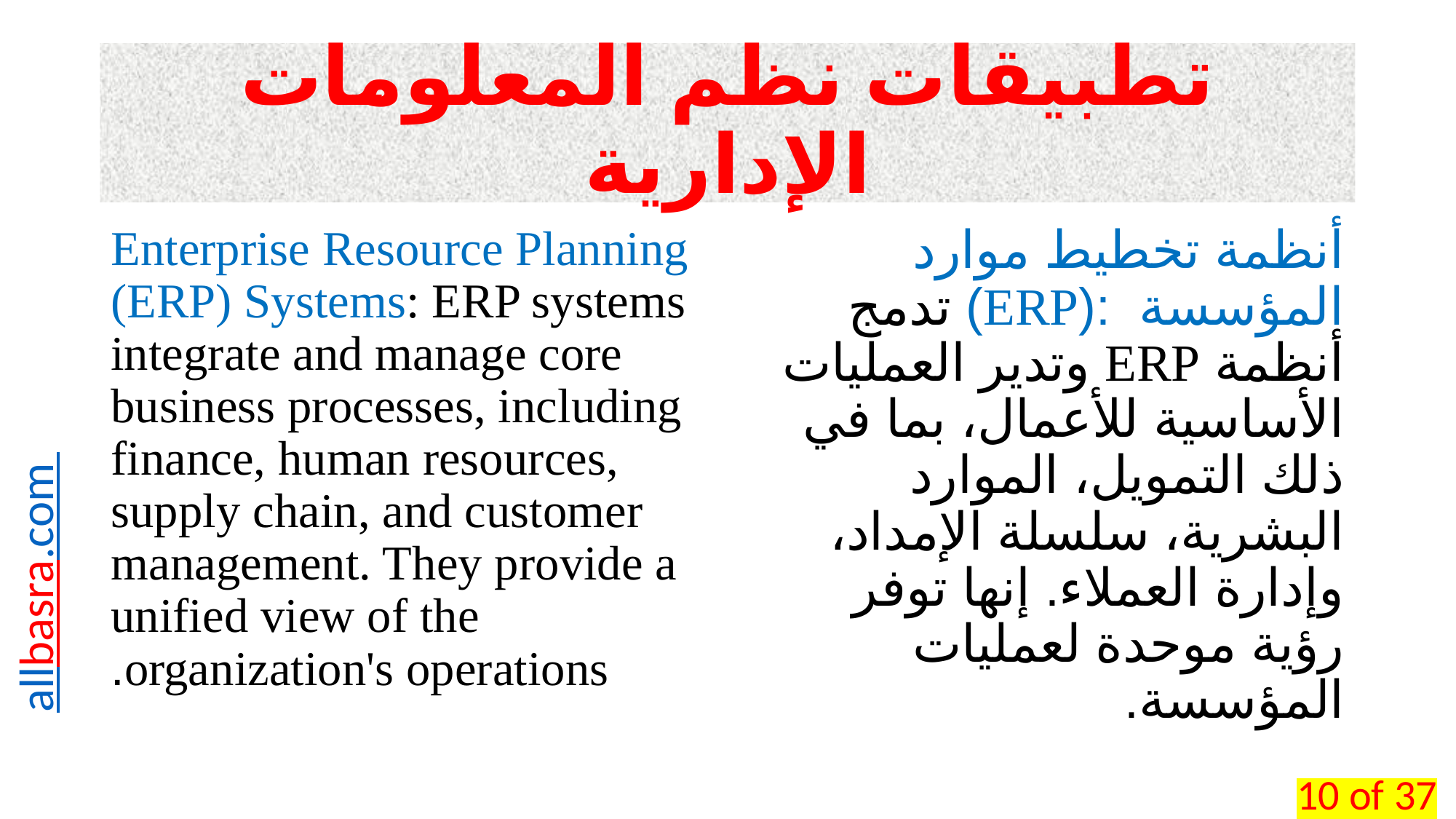

# تطبيقات نظم المعلومات الإدارية
Enterprise Resource Planning (ERP) Systems: ERP systems integrate and manage core business processes, including finance, human resources, supply chain, and customer management. They provide a unified view of the organization's operations.

أنظمة تخطيط موارد المؤسسة  :(ERP) تدمج أنظمة ERP وتدير العمليات الأساسية للأعمال، بما في ذلك التمويل، الموارد البشرية، سلسلة الإمداد، وإدارة العملاء. إنها توفر رؤية موحدة لعمليات المؤسسة.

10 of 37